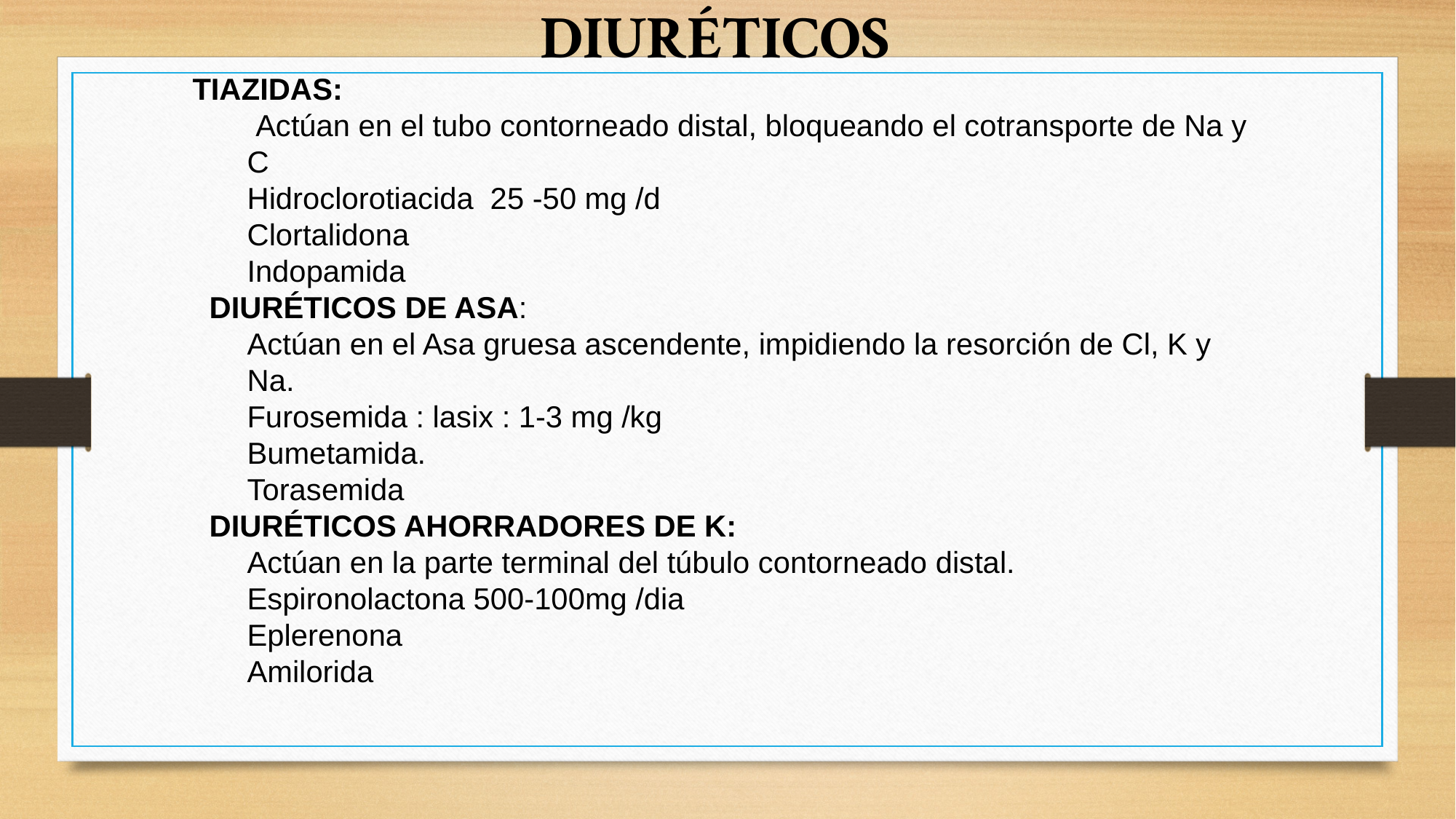

DIURÉTICOS
TIAZIDAS:
 Actúan en el tubo contorneado distal, bloqueando el cotransporte de Na y C
Hidroclorotiacida  25 -50 mg /d
Clortalidona
Indopamida
  DIURÉTICOS DE ASA:
Actúan en el Asa gruesa ascendente, impidiendo la resorción de Cl, K y Na.
Furosemida : lasix : 1-3 mg /kg
Bumetamida.
Torasemida
  DIURÉTICOS AHORRADORES DE K:
Actúan en la parte terminal del túbulo contorneado distal.
Espironolactona 500-100mg /dia
Eplerenona
Amilorida